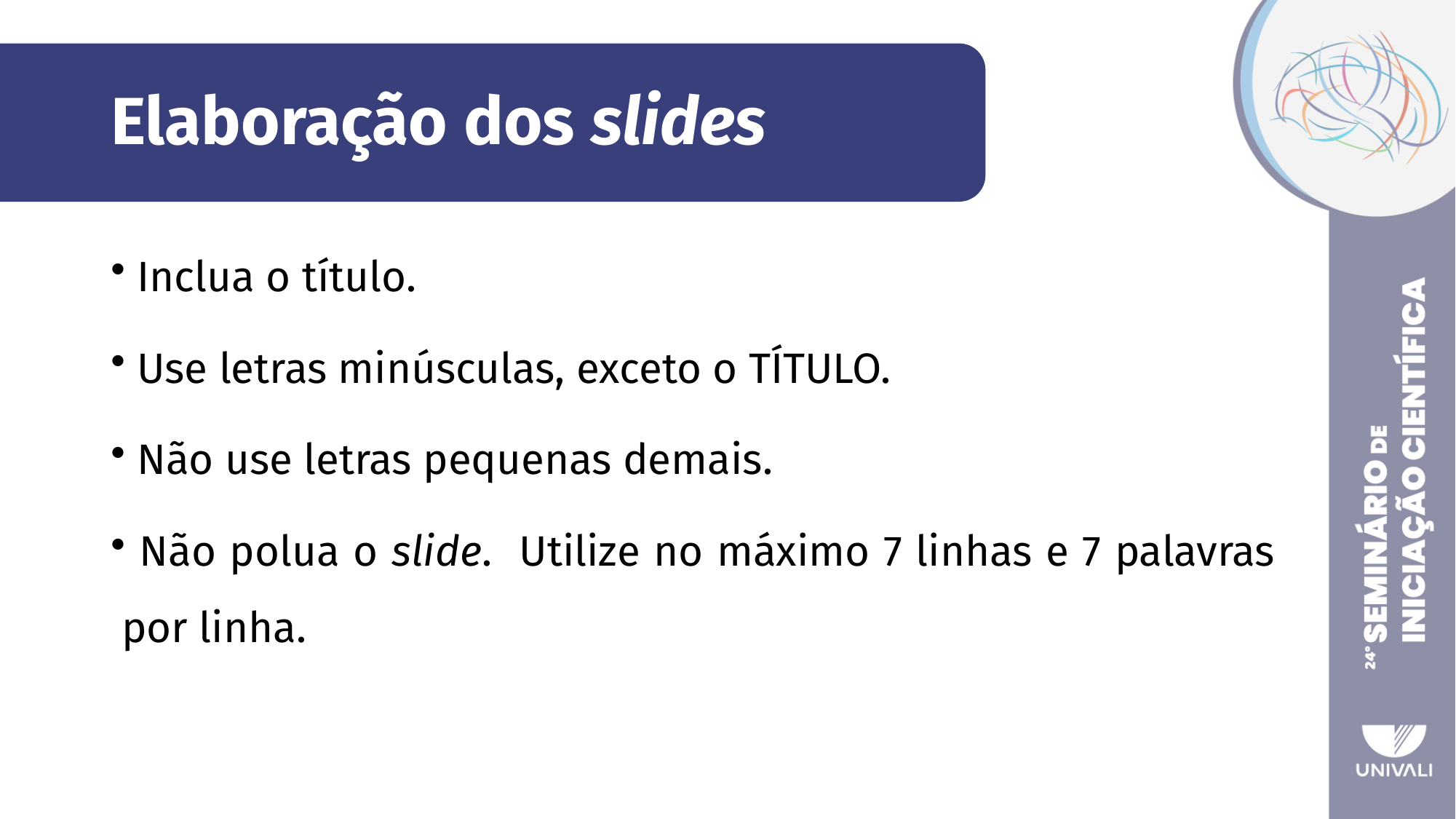

# Elaboração dos slides
 Inclua o título.
 Use letras minúsculas, exceto o TÍTULO.
 Não use letras pequenas demais.
 Não polua o slide.  Utilize no máximo 7 linhas e 7 palavras por linha.